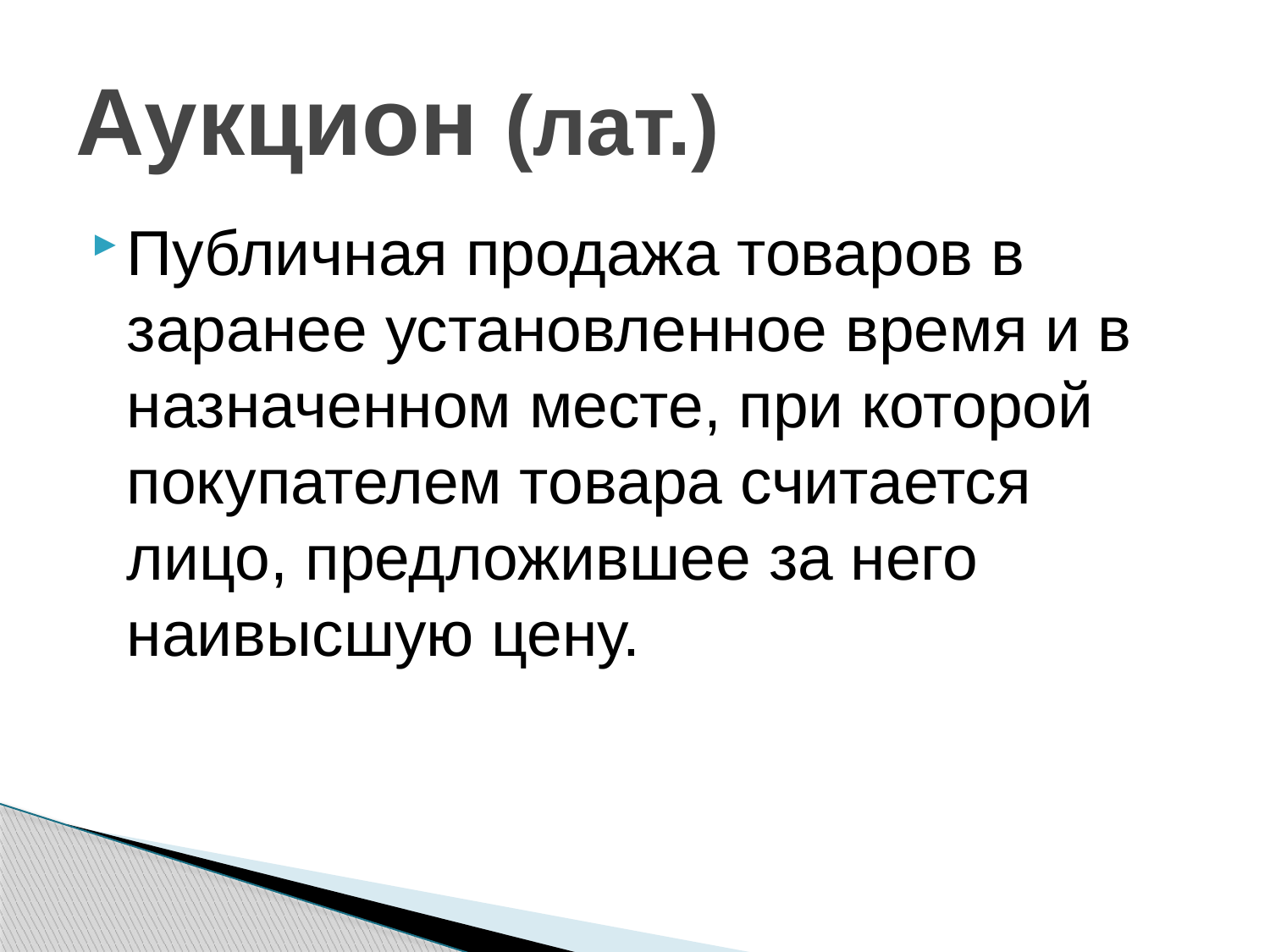

# Аукцион (лат.)
Публичная продажа товаров в заранее установленное время и в назначенном месте, при которой покупателем товара считается лицо, предложившее за него наивысшую цену.